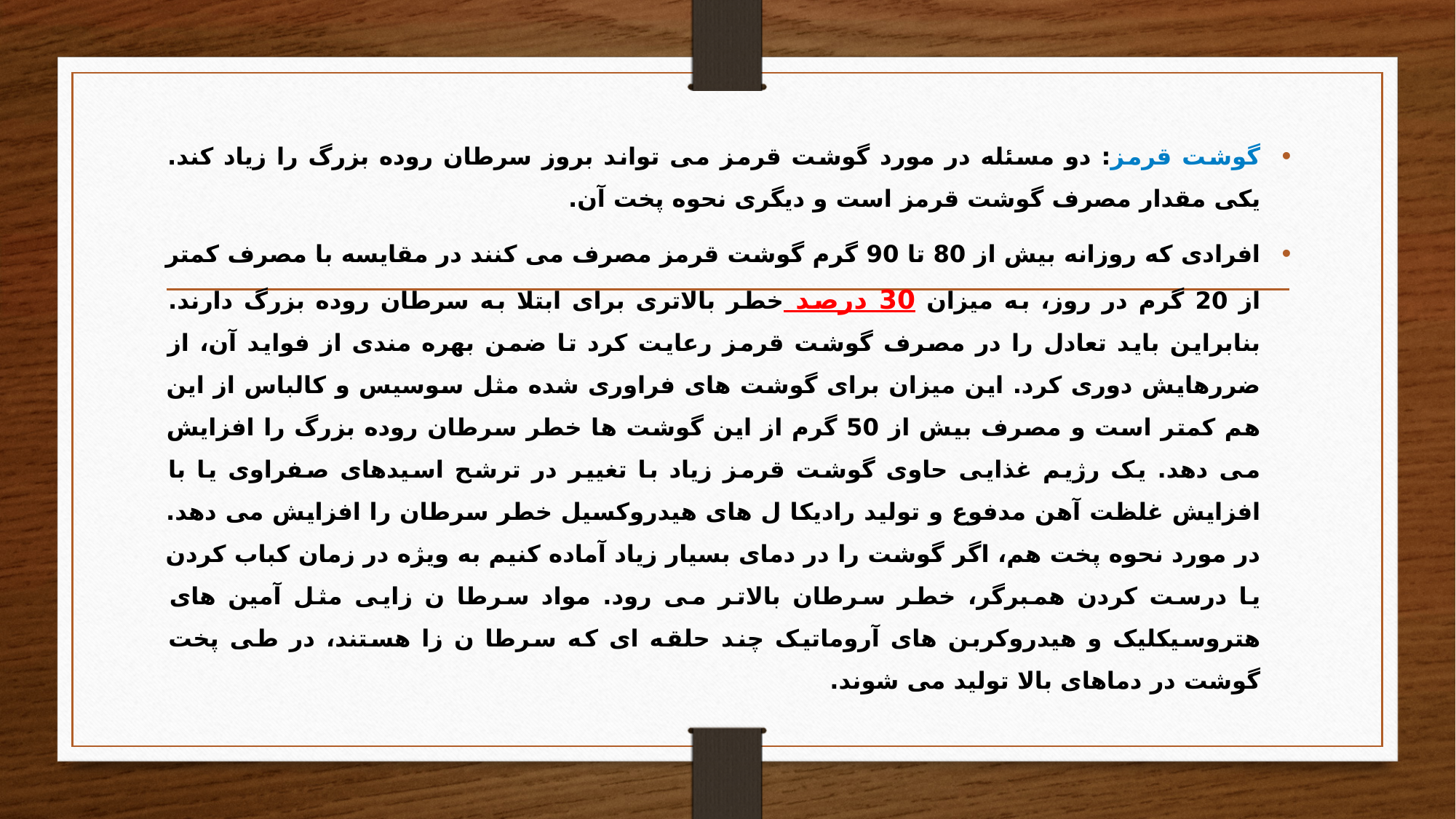

گوشت قرمز: دو مسئله در مورد گوشت قرمز می تواند بروز سرطان روده بزرگ را زیاد کند. یکی مقدار مصرف گوشت قرمز است و دیگری نحوه پخت آن.
افرادی که روزانه بیش از 80 تا 90 گرم گوشت قرمز مصرف می کنند در مقایسه با مصرف کمتر از 20 گرم در روز، به میزان 30 درصد خطر بالاتری برای ابتلا به سرطان روده بزرگ دارند. بنابراین باید تعادل را در مصرف گوشت قرمز رعایت کرد تا ضمن بهره مندی از فواید آن، از ضررهایش دوری کرد. این میزان برای گوشت های فراوری شده مثل سوسیس و کالباس از این هم کمتر است و مصرف بیش از 50 گرم از این گوشت ها خطر سرطان روده بزرگ را افزایش می دهد. یک رژیم غذایی حاوی گوشت قرمز زیاد با تغییر در ترشح اسیدهای صفراوی یا با افزایش غلظت آهن مدفوع و تولید رادیکا ل های هیدروکسیل خطر سرطان را افزایش می دهد. در مورد نحوه پخت هم، اگر گوشت را در دمای بسیار زیاد آماده کنیم به ویژه در زمان کباب کردن یا درست کردن همبرگر، خطر سرطان بالاتر می رود. مواد سرطا ن زایی مثل آمین های هتروسیکلیک و هیدروکربن های آروماتیک چند حلقه ای که سرطا ن زا هستند، در طی پخت گوشت در دماهای بالا تولید می شوند.